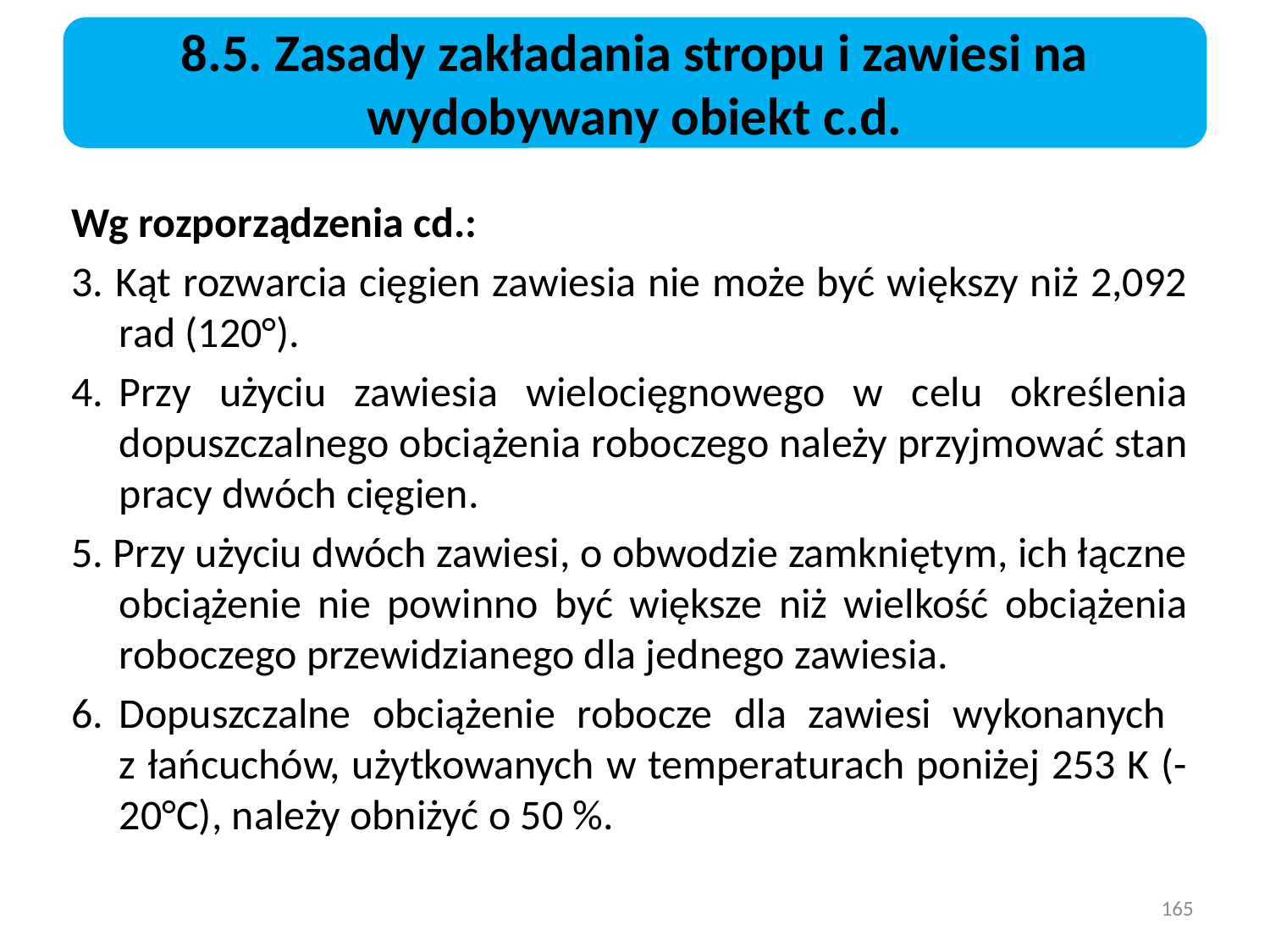

8.5. Zasady zakładania stropu i zawiesi na wydobywany obiekt c.d.
Wg rozporządzenia cd.:
3. Kąt rozwarcia cięgien zawiesia nie może być większy niż 2,092 rad (120°).
4.	Przy użyciu zawiesia wielocięgnowego w celu określenia dopuszczalnego obciążenia roboczego należy przyjmować stan pracy dwóch cięgien.
5. Przy użyciu dwóch zawiesi, o obwodzie zamkniętym, ich łączne obciążenie nie powinno być większe niż wielkość obciążenia roboczego przewidzianego dla jednego zawiesia.
6.	Dopuszczalne obciążenie robocze dla zawiesi wykonanych
z łańcuchów, użytkowanych w temperaturach poniżej 253 K (-20°C), należy obniżyć o 50 %.

165